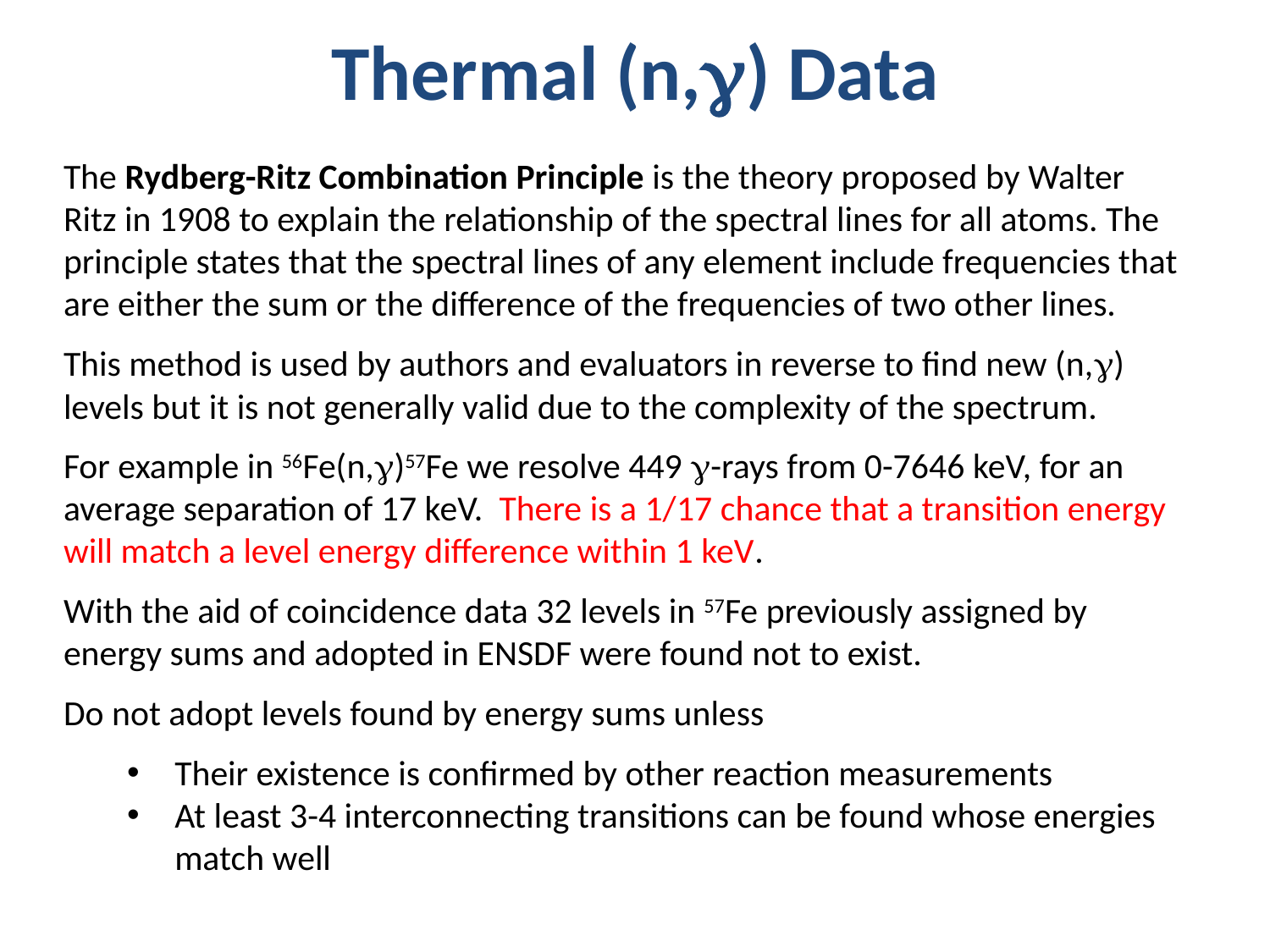

# Thermal (n,γ) Data
The Rydberg-Ritz Combination Principle is the theory proposed by Walter Ritz in 1908 to explain the relationship of the spectral lines for all atoms. The principle states that the spectral lines of any element include frequencies that are either the sum or the difference of the frequencies of two other lines.
This method is used by authors and evaluators in reverse to find new (n,γ) levels but it is not generally valid due to the complexity of the spectrum.
For example in 56Fe(n,γ)57Fe we resolve 449 γ-rays from 0-7646 keV, for an average separation of 17 keV.  There is a 1/17 chance that a transition energy will match a level energy difference within 1 keV.
With the aid of coincidence data 32 levels in 57Fe previously assigned by energy sums and adopted in ENSDF were found not to exist.
Do not adopt levels found by energy sums unless
Their existence is confirmed by other reaction measurements
At least 3-4 interconnecting transitions can be found whose energies match well